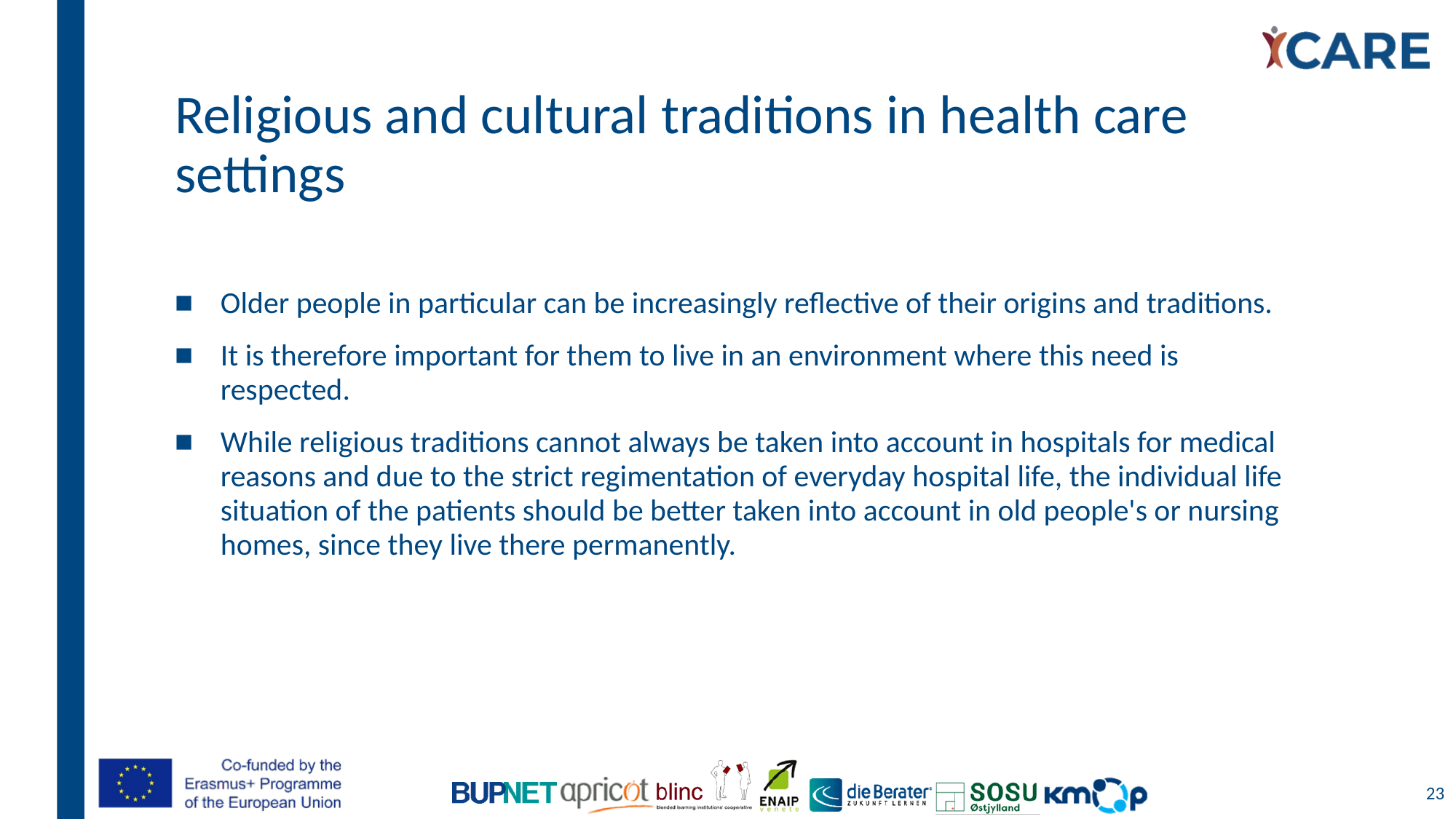

# Religious and cultural traditions in health care settings
Older people in particular can be increasingly reflective of their origins and traditions.
It is therefore important for them to live in an environment where this need is respected.
While religious traditions cannot always be taken into account in hospitals for medical reasons and due to the strict regimentation of everyday hospital life, the individual life situation of the patients should be better taken into account in old people's or nursing homes, since they live there permanently.

23